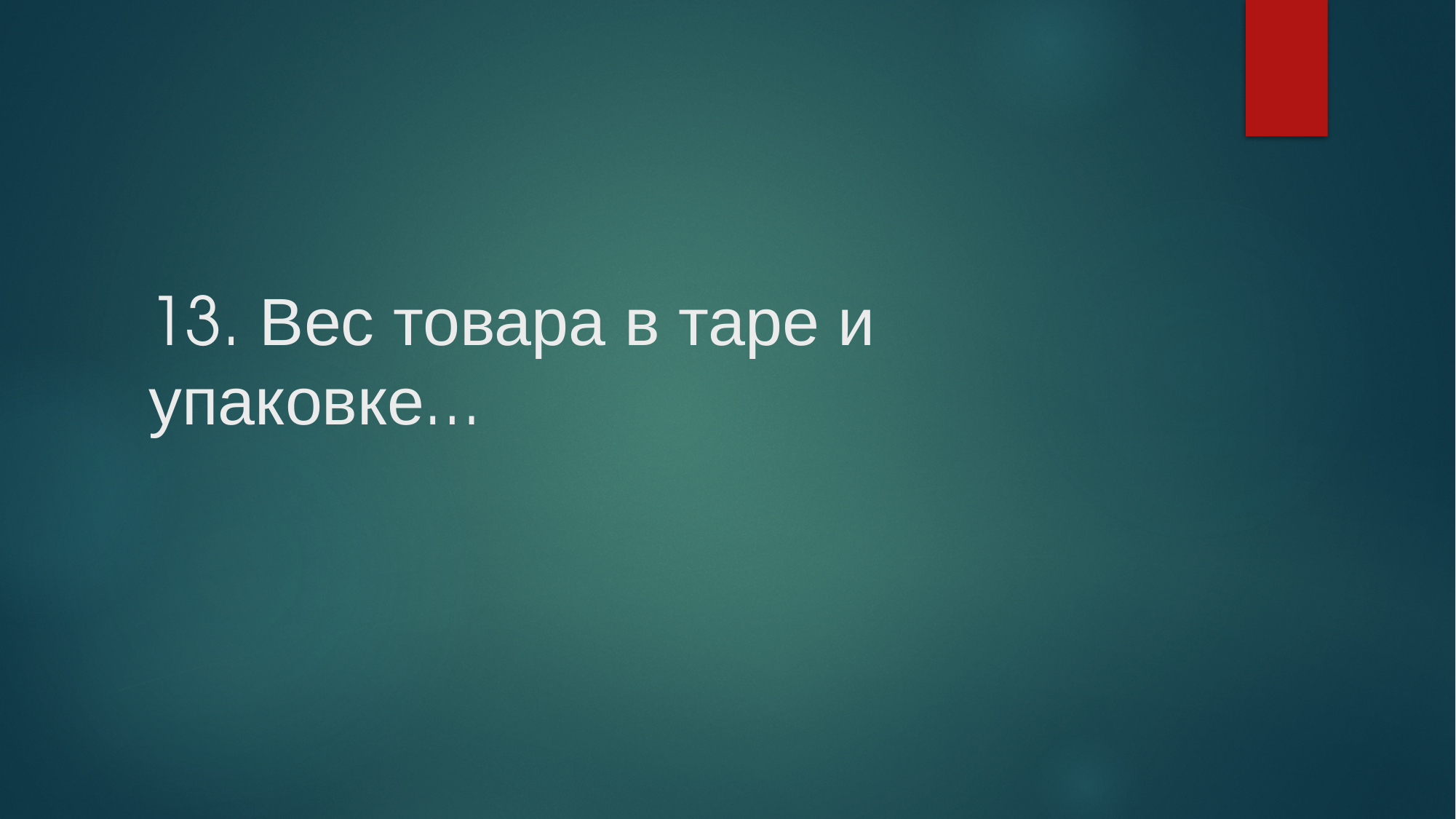

# 13. Вес товара в таре и упаковке…